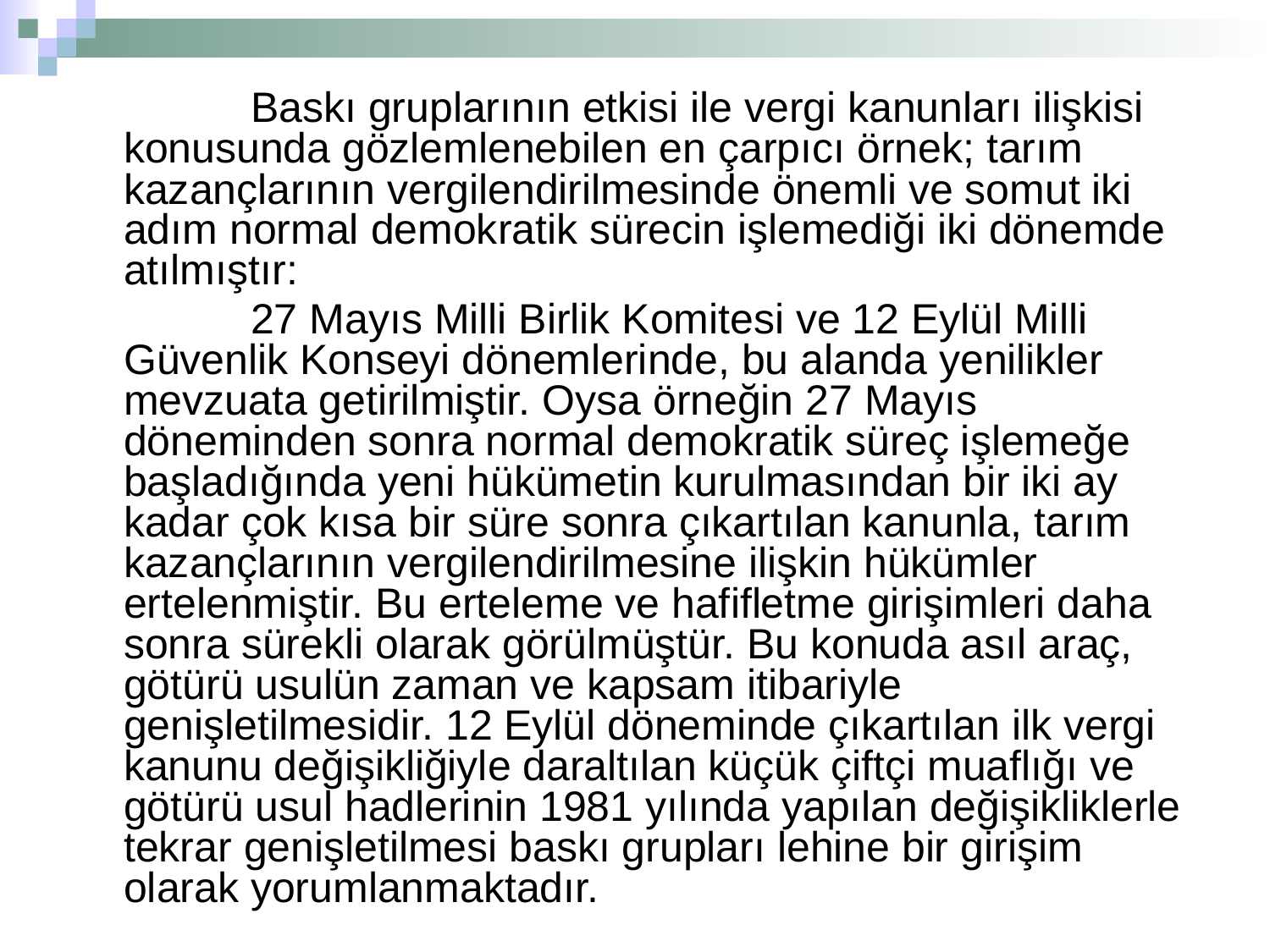

Baskı gruplarının etkisi ile vergi kanunları ilişkisi konusunda gözlemlenebilen en çarpıcı örnek; tarım kazançlarının vergilendirilmesinde önemli ve somut iki adım normal demokratik sürecin işlemediği iki dönemde atılmıştır:
		27 Mayıs Milli Birlik Komitesi ve 12 Eylül Milli Güvenlik Konseyi dönemlerinde, bu alanda yenilikler mevzuata getirilmiştir. Oysa örneğin 27 Mayıs döneminden sonra normal demokratik süreç işlemeğe başladığında yeni hükümetin kurulmasından bir iki ay kadar çok kısa bir süre sonra çıkartılan kanunla, tarım kazançlarının vergilendirilmesine ilişkin hükümler ertelenmiştir. Bu erteleme ve hafifletme girişimleri daha sonra sürekli olarak görülmüştür. Bu konuda asıl araç, götürü usulün zaman ve kapsam itibariyle genişletilmesidir. 12 Eylül döneminde çıkartılan ilk vergi kanunu değişikliğiyle daraltılan küçük çiftçi muaflığı ve götürü usul hadlerinin 1981 yılında yapılan değişikliklerle tekrar genişletilmesi baskı grupları lehine bir girişim olarak yorumlanmaktadır.